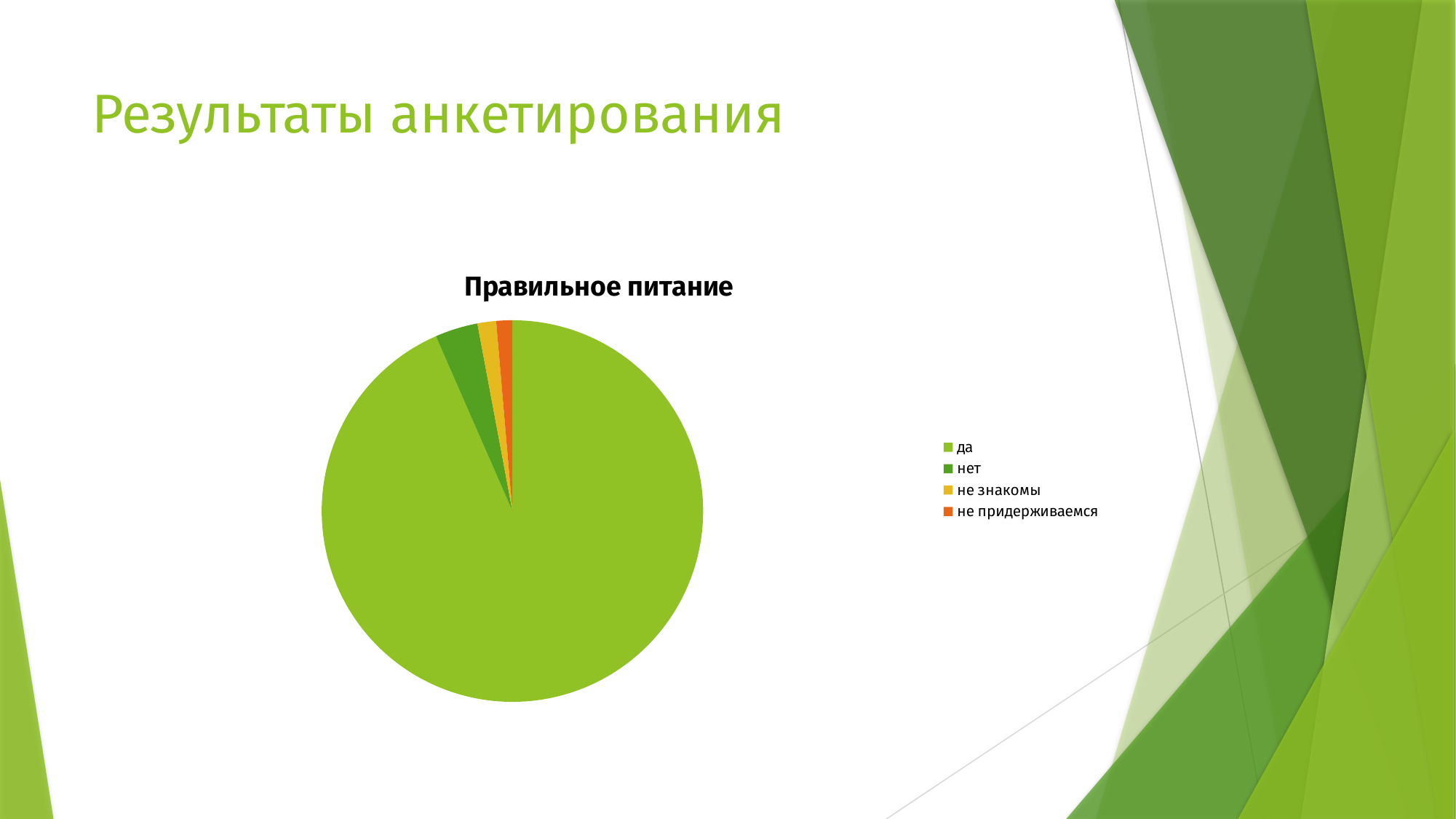

# Результаты анкетирования

### Chart: Правильное питание

| Category | Продажи |
|---|---|
| да | 82.5 |
| нет | 3.2 |
| не знакомы | 1.4 |
| не придерживаемся | 1.2 |